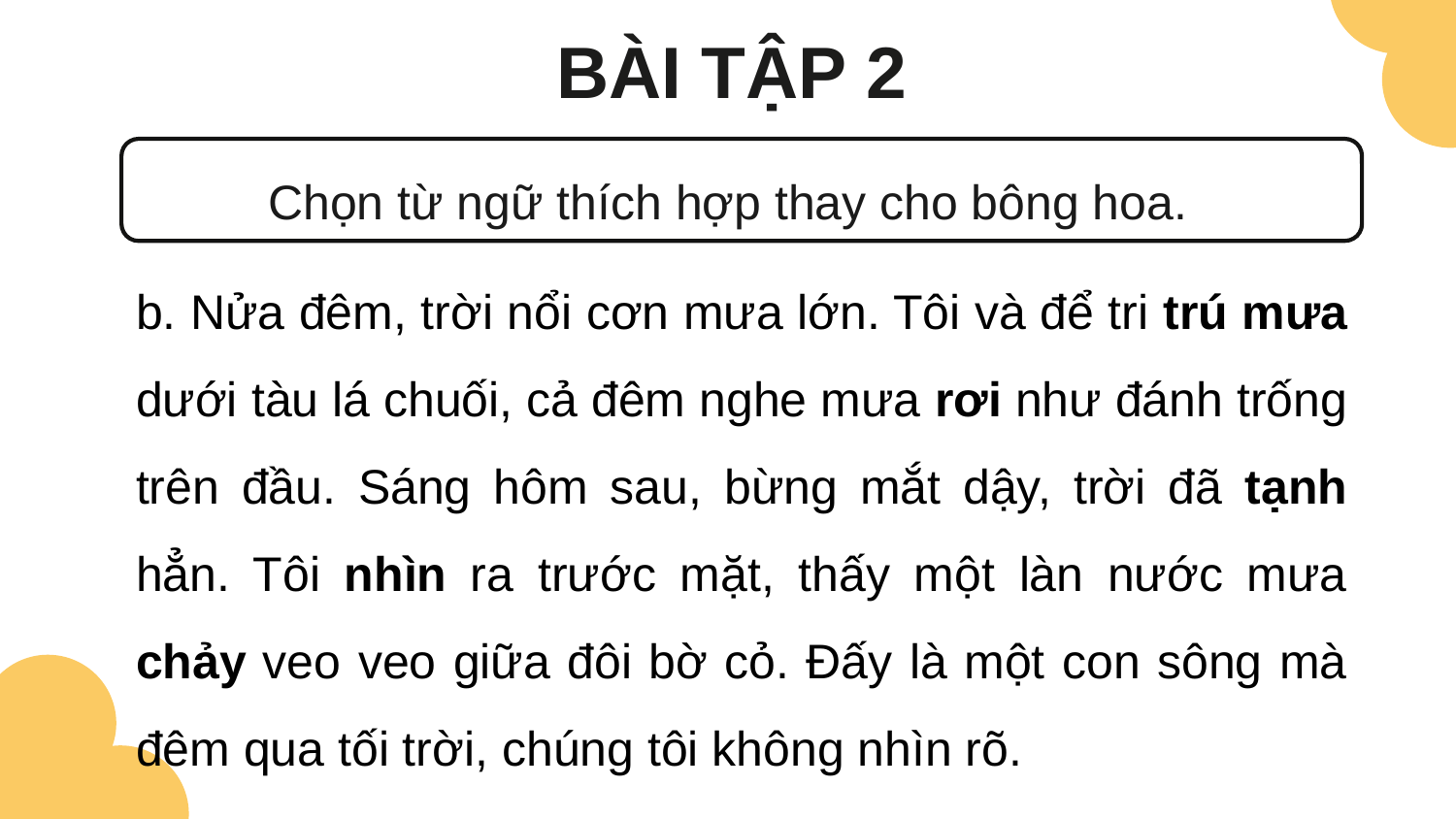

BÀI TẬP 2
Chọn từ ngữ thích hợp thay cho bông hoa.

b. Nửa đêm, trời nổi cơn mưa lớn. Tôi và để tri trú mưa dưới tàu lá chuối, cả đêm nghe mưa rơi như đánh trống trên đầu. Sáng hôm sau, bừng mắt dậy, trời đã tạnh hẳn. Tôi nhìn ra trước mặt, thấy một làn nước mưa chảy veo veo giữa đôi bờ cỏ. Đấy là một con sông mà đêm qua tối trời, chúng tôi không nhìn rõ.